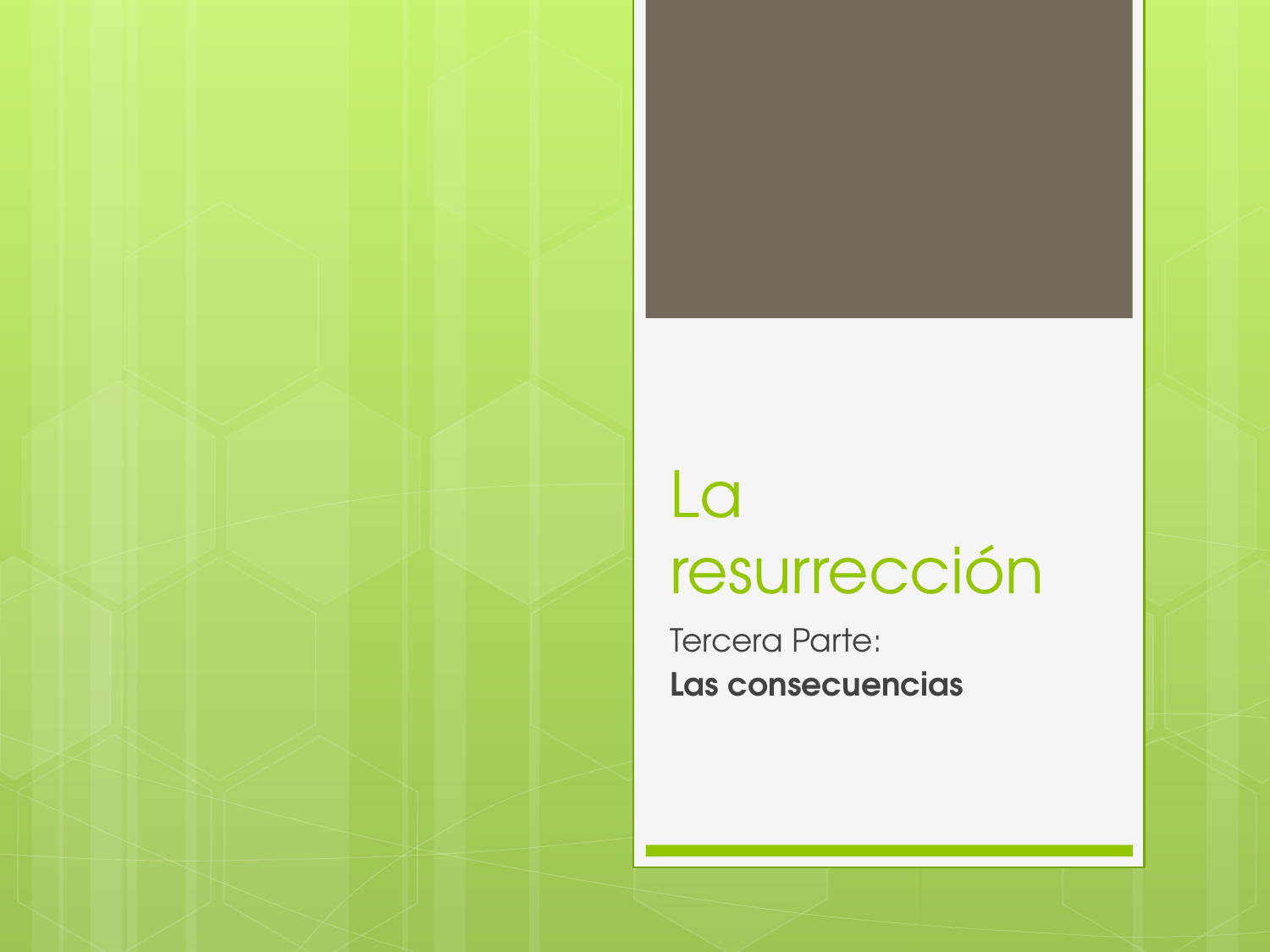

# La resurrección
Tercera Parte:
Las consecuencias